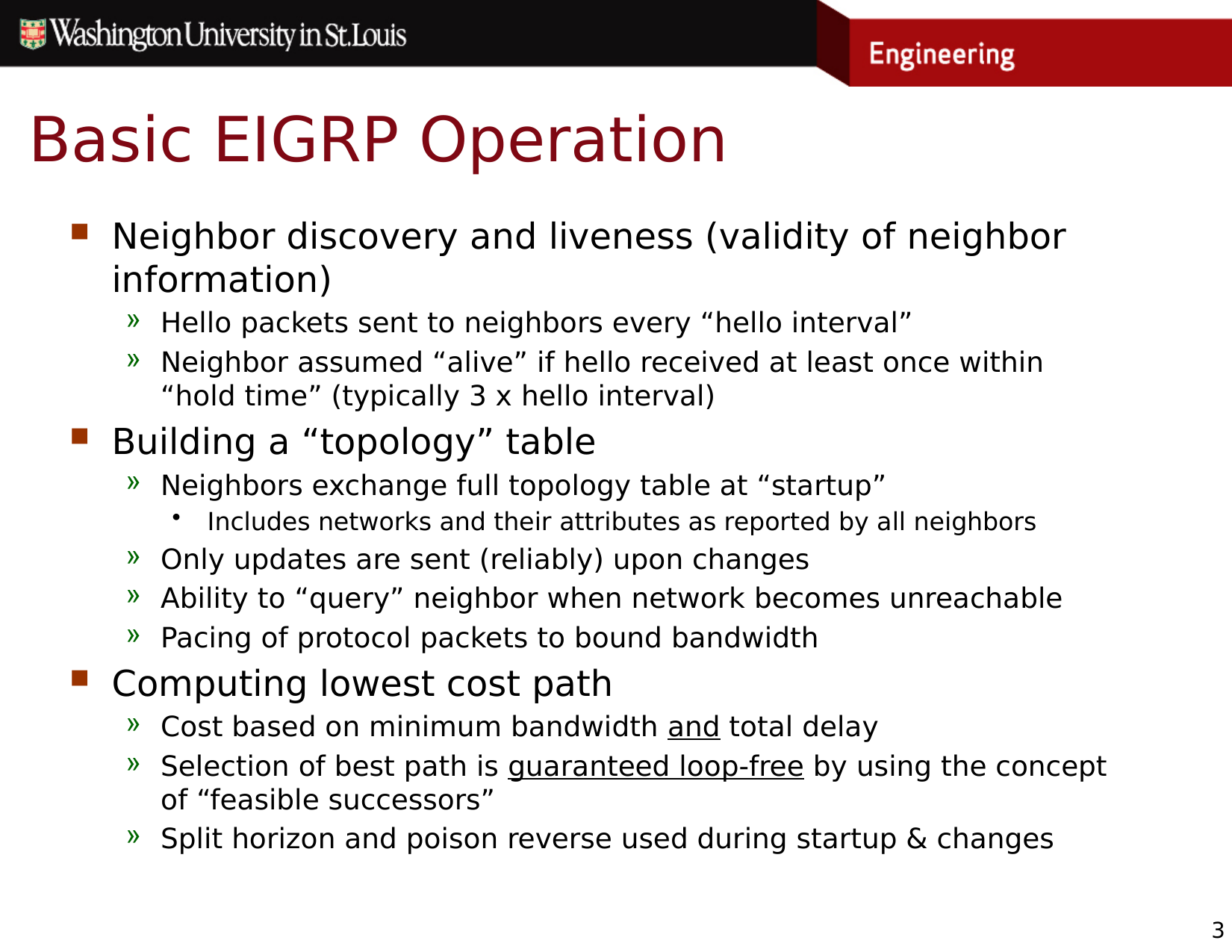

# Basic EIGRP Operation
Neighbor discovery and liveness (validity of neighbor information)
Hello packets sent to neighbors every “hello interval”
Neighbor assumed “alive” if hello received at least once within “hold time” (typically 3 x hello interval)
Building a “topology” table
Neighbors exchange full topology table at “startup”
Includes networks and their attributes as reported by all neighbors
Only updates are sent (reliably) upon changes
Ability to “query” neighbor when network becomes unreachable
Pacing of protocol packets to bound bandwidth
Computing lowest cost path
Cost based on minimum bandwidth and total delay
Selection of best path is guaranteed loop-free by using the concept of “feasible successors”
Split horizon and poison reverse used during startup & changes
3